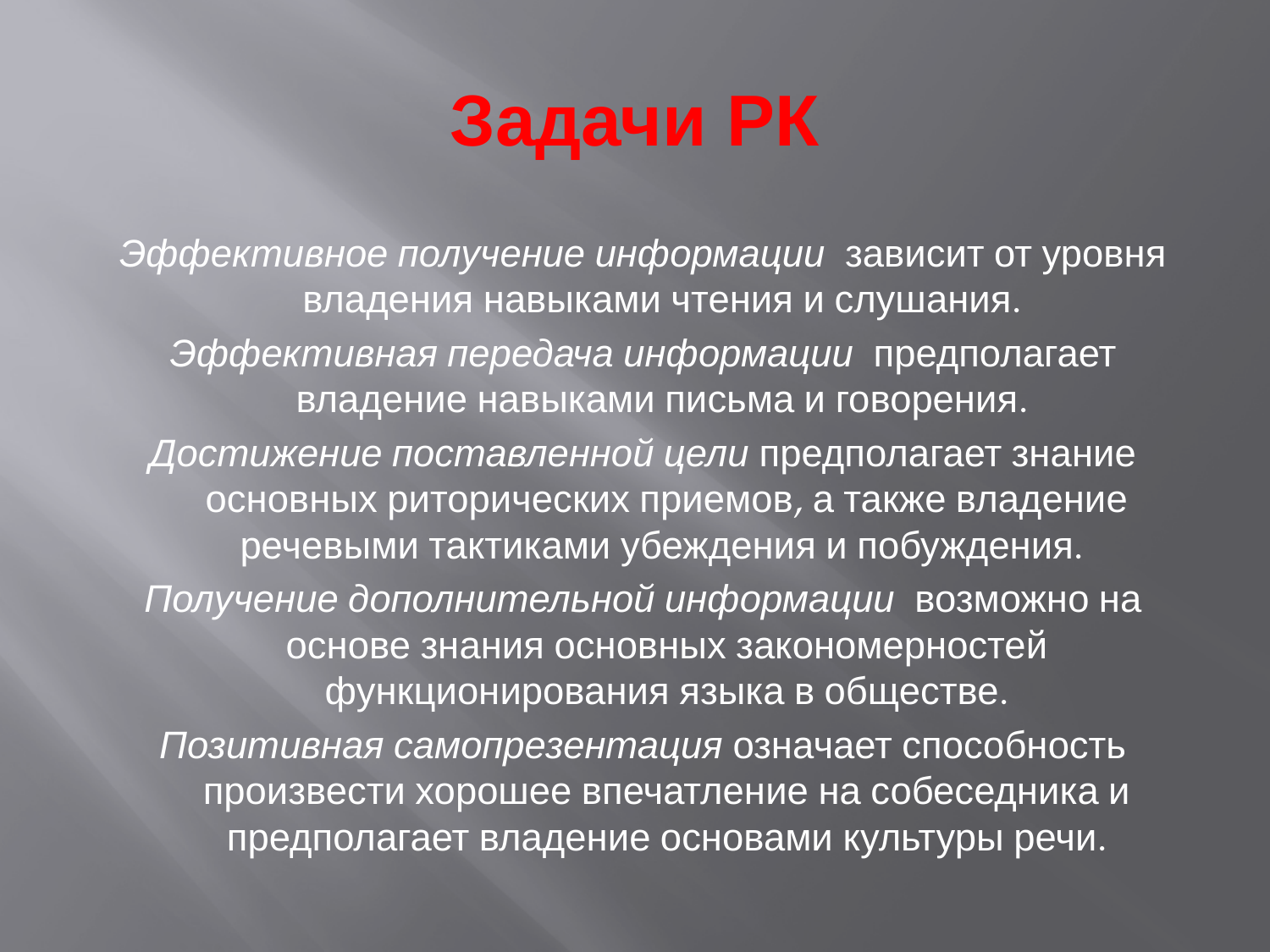

# Задачи РК
Эффективное получение информации  зависит от уровня владения навыками чтения и слушания.
Эффективная передача информации  предполагает владение навыками письма и говорения.
Достижение поставленной цели предполагает знание основных риторических приемов, а также владение речевыми тактиками убеждения и побуждения.
Получение дополнительной информации  возможно на основе знания основных закономерностей функционирования языка в обществе.
Позитивная самопрезентация означает способность произвести хорошее впечатление на собеседника и предполагает владение основами культуры речи.